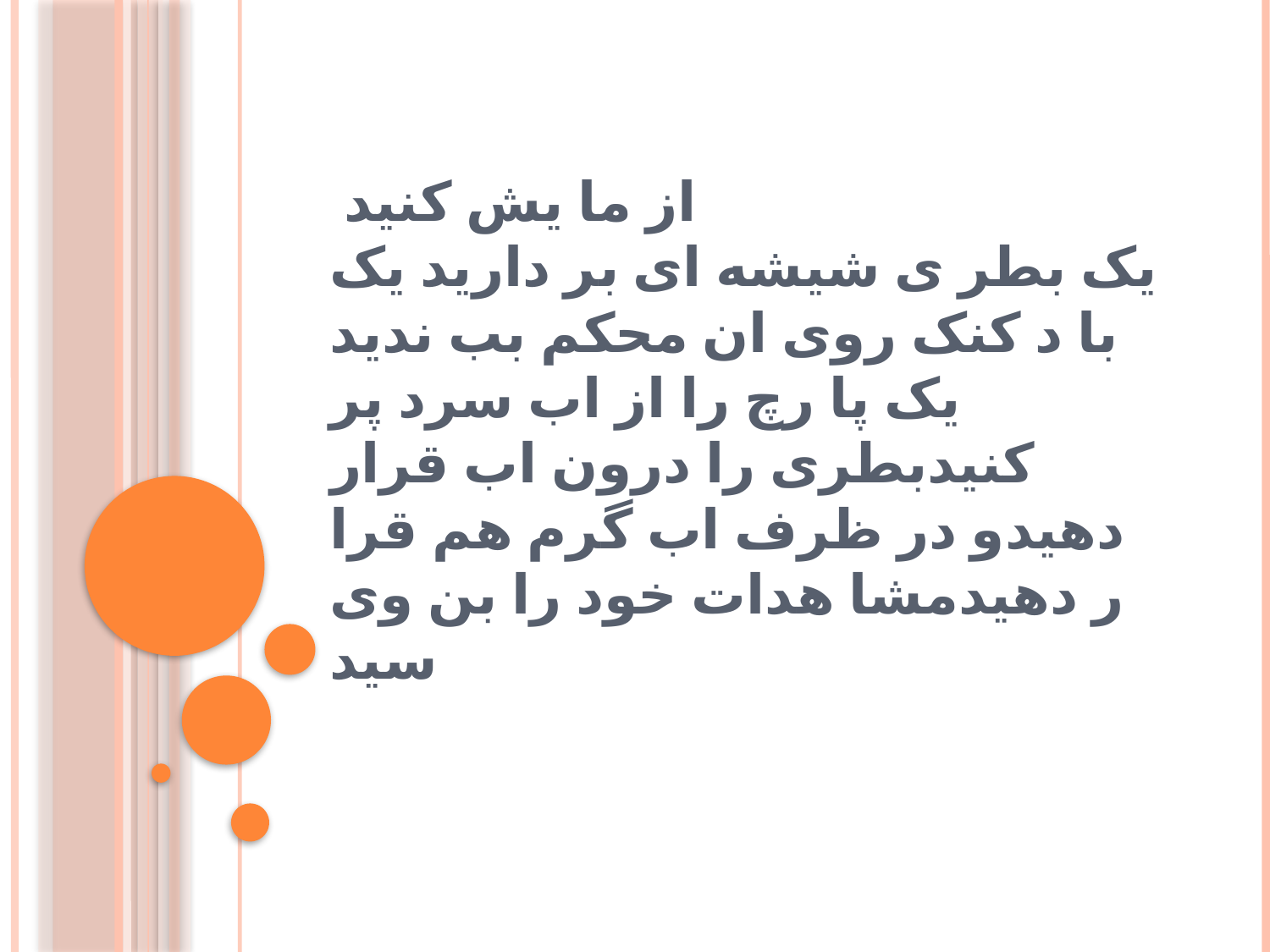

# از ما یش کنید یک بطر ی شیشه ای بر دارید یک با د کنک روی ان محکم بب ندید یک پا رچ را از اب سرد پر کنیدبطری را درون اب قرار دهیدو در ظرف اب گرم هم قرا ر دهیدمشا هدات خود را بن وی سید